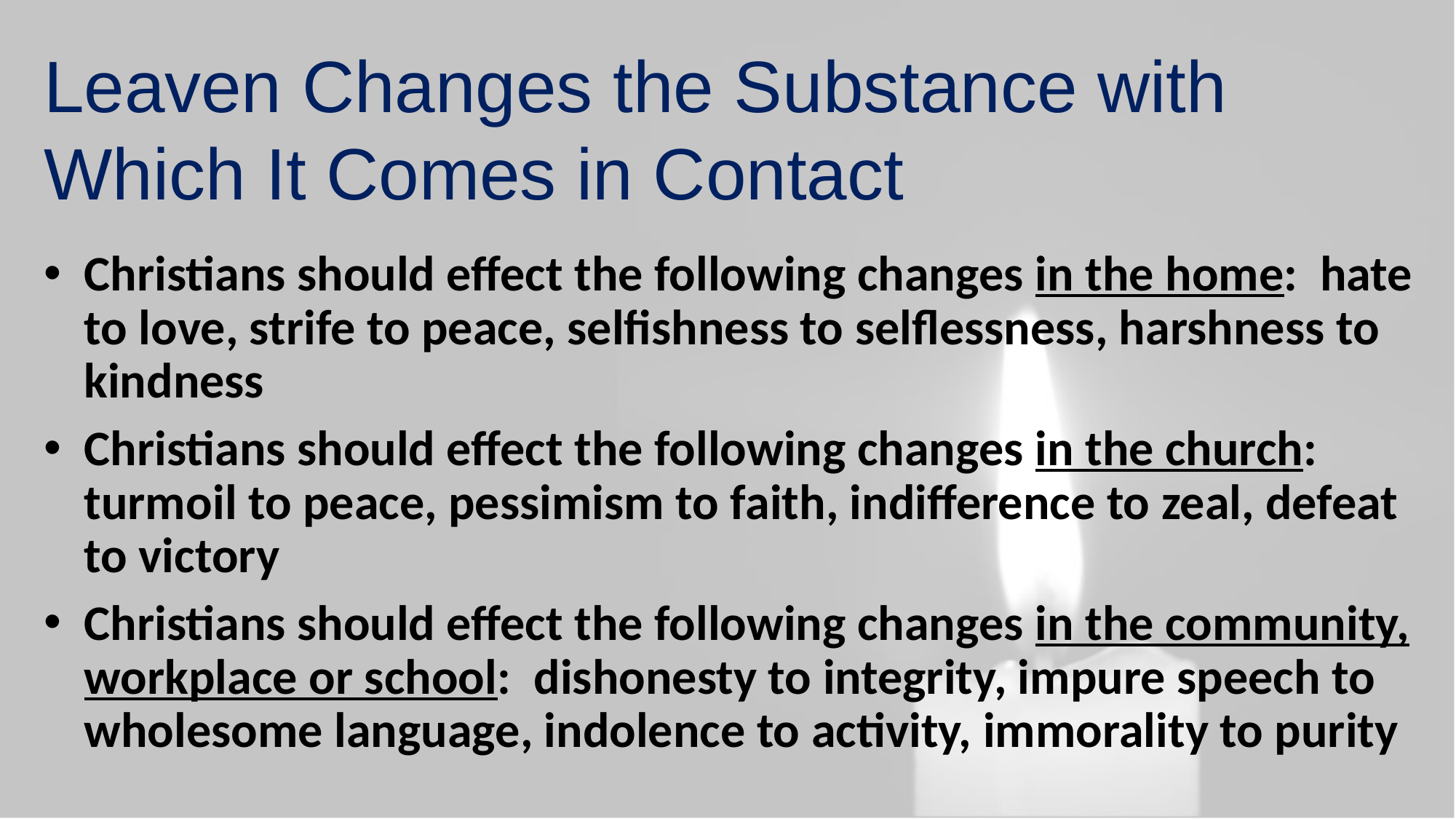

Leaven Changes the Substance with Which It Comes in Contact
Christians should effect the following changes in the home:  hate to love, strife to peace, selfishness to selflessness, harshness to kindness
Christians should effect the following changes in the church:  turmoil to peace, pessimism to faith, indifference to zeal, defeat to victory
Christians should effect the following changes in the community, workplace or school:  dishonesty to integrity, impure speech to wholesome language, indolence to activity, immorality to purity